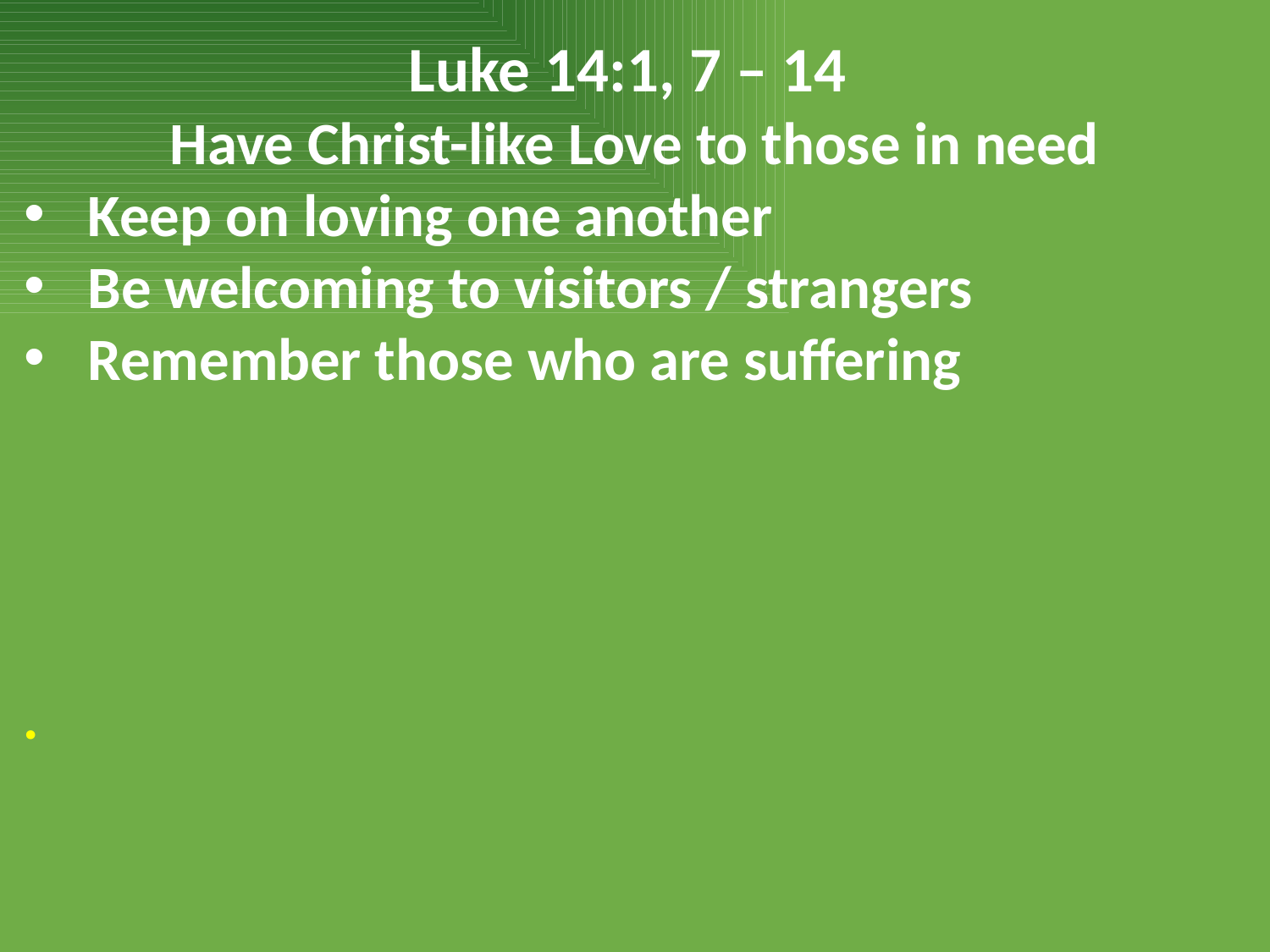

Luke 14:1, 7 – 14
Have Christ-like Love to those in need
Keep on loving one another
Be welcoming to visitors / strangers
Remember those who are suffering

.